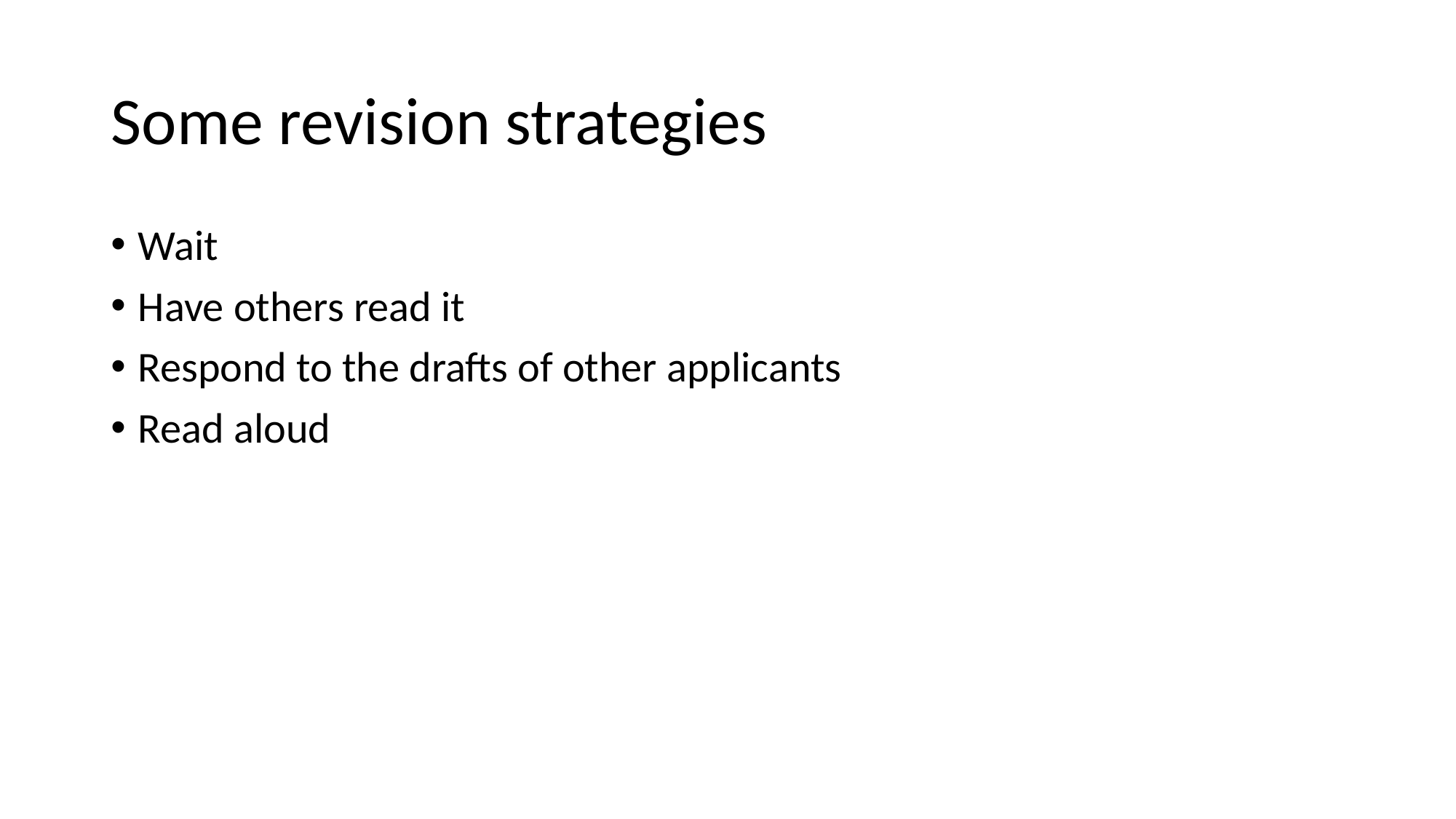

# Some revision strategies
Wait
Have others read it
Respond to the drafts of other applicants
Read aloud